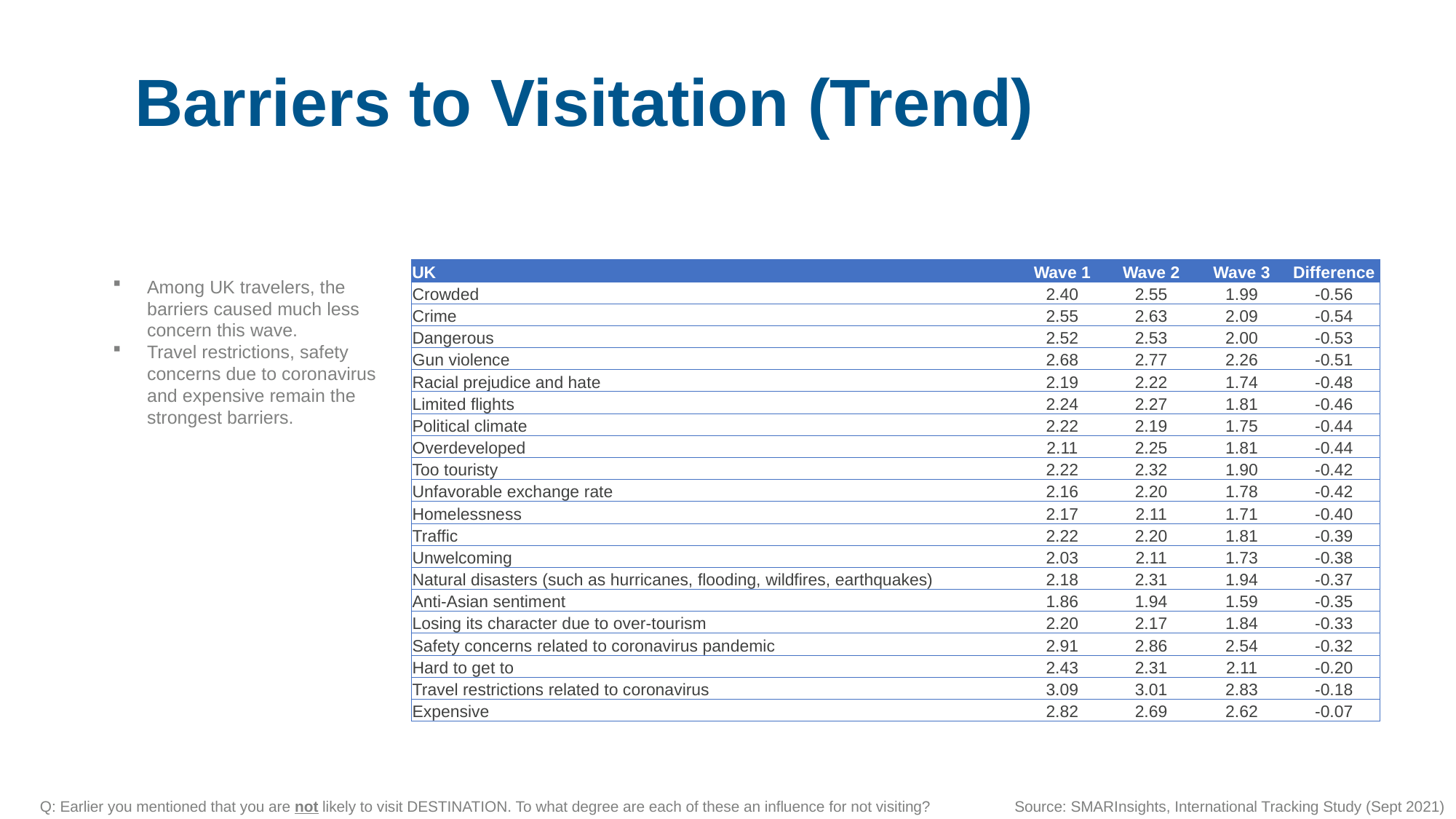

Barriers to Visitation (Trend)
| UK | Wave 1 | Wave 2 | Wave 3 | Difference |
| --- | --- | --- | --- | --- |
| Crowded | 2.40 | 2.55 | 1.99 | -0.56 |
| Crime | 2.55 | 2.63 | 2.09 | -0.54 |
| Dangerous | 2.52 | 2.53 | 2.00 | -0.53 |
| Gun violence | 2.68 | 2.77 | 2.26 | -0.51 |
| Racial prejudice and hate | 2.19 | 2.22 | 1.74 | -0.48 |
| Limited flights | 2.24 | 2.27 | 1.81 | -0.46 |
| Political climate | 2.22 | 2.19 | 1.75 | -0.44 |
| Overdeveloped | 2.11 | 2.25 | 1.81 | -0.44 |
| Too touristy | 2.22 | 2.32 | 1.90 | -0.42 |
| Unfavorable exchange rate | 2.16 | 2.20 | 1.78 | -0.42 |
| Homelessness | 2.17 | 2.11 | 1.71 | -0.40 |
| Traffic | 2.22 | 2.20 | 1.81 | -0.39 |
| Unwelcoming | 2.03 | 2.11 | 1.73 | -0.38 |
| Natural disasters (such as hurricanes, flooding, wildfires, earthquakes) | 2.18 | 2.31 | 1.94 | -0.37 |
| Anti-Asian sentiment | 1.86 | 1.94 | 1.59 | -0.35 |
| Losing its character due to over-tourism | 2.20 | 2.17 | 1.84 | -0.33 |
| Safety concerns related to coronavirus pandemic | 2.91 | 2.86 | 2.54 | -0.32 |
| Hard to get to | 2.43 | 2.31 | 2.11 | -0.20 |
| Travel restrictions related to coronavirus | 3.09 | 3.01 | 2.83 | -0.18 |
| Expensive | 2.82 | 2.69 | 2.62 | -0.07 |
Among UK travelers, the barriers caused much less concern this wave.
Travel restrictions, safety concerns due to coronavirus and expensive remain the strongest barriers.
Q: Earlier you mentioned that you are not likely to visit DESTINATION. To what degree are each of these an influence for not visiting?

Source: SMARInsights, International Tracking Study (Sept 2021)